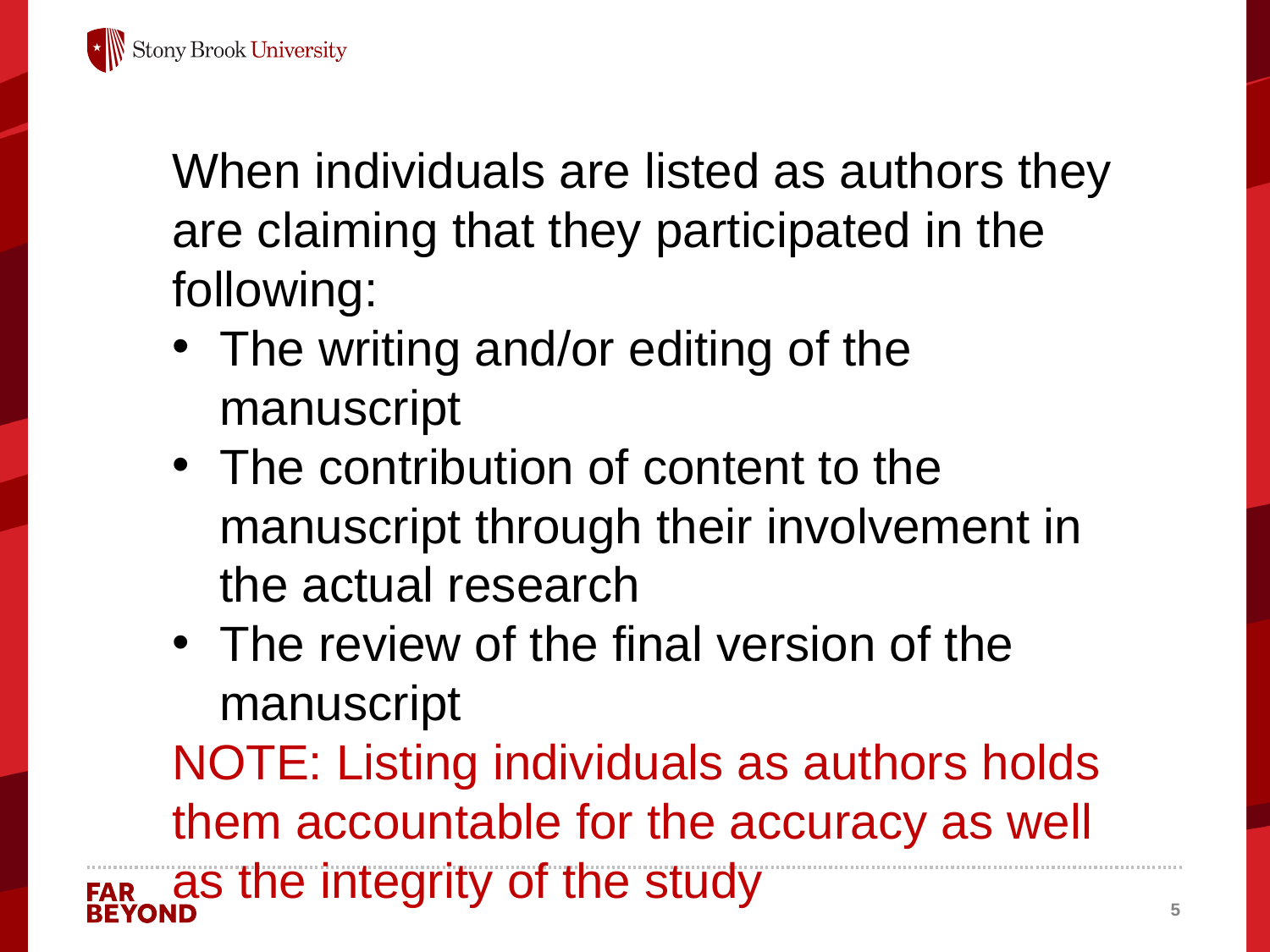

When individuals are listed as authors they are claiming that they participated in the following:
The writing and/or editing of the manuscript
The contribution of content to the manuscript through their involvement in the actual research
The review of the final version of the manuscript
NOTE: Listing individuals as authors holds them accountable for the accuracy as well as the integrity of the study
5